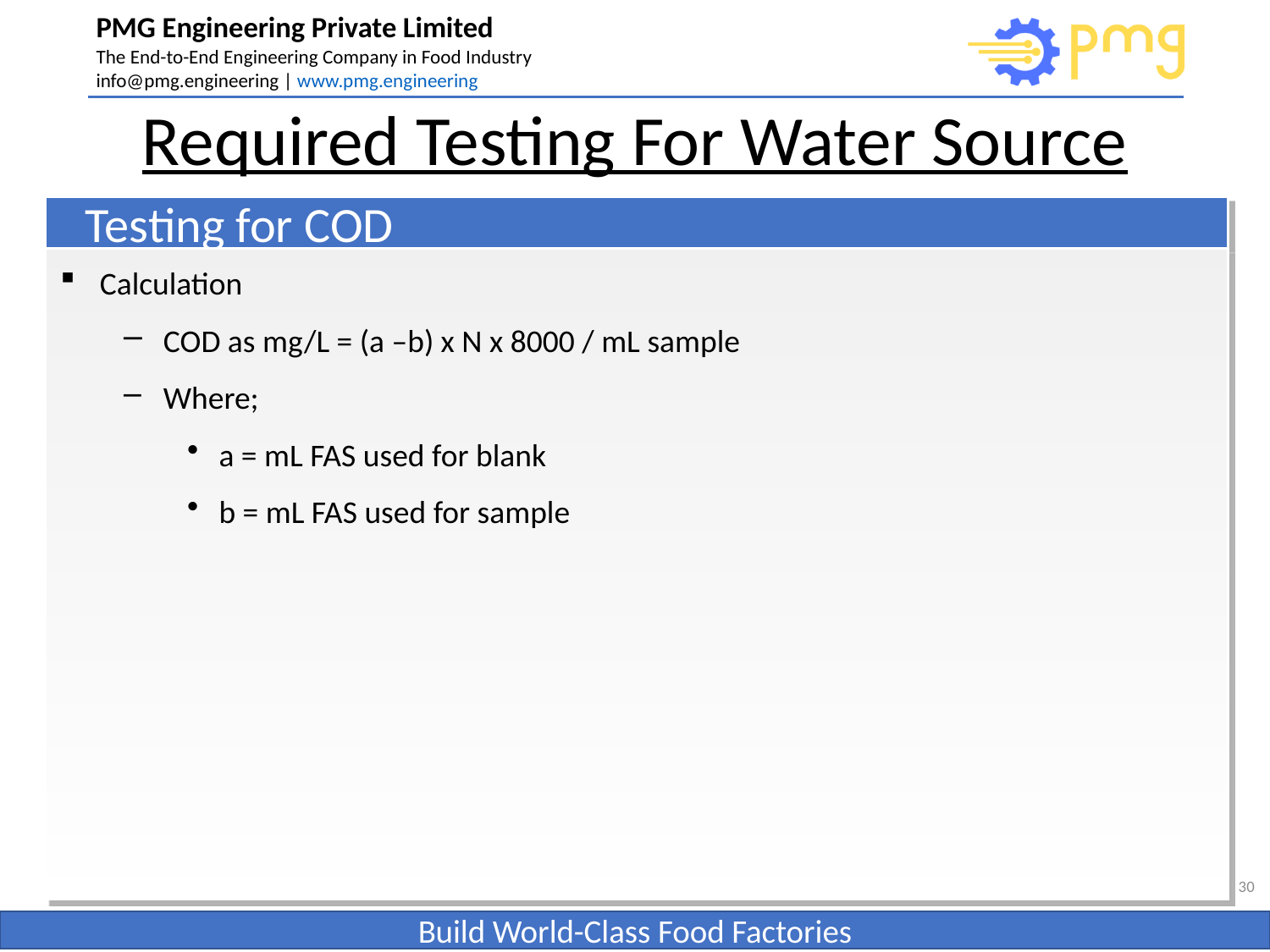

# Required Testing For Water Source
Testing for COD
Calculation
COD as mg/L = (a –b) x N x 8000 / mL sample
Where;
a = mL FAS used for blank
b = mL FAS used for sample

30